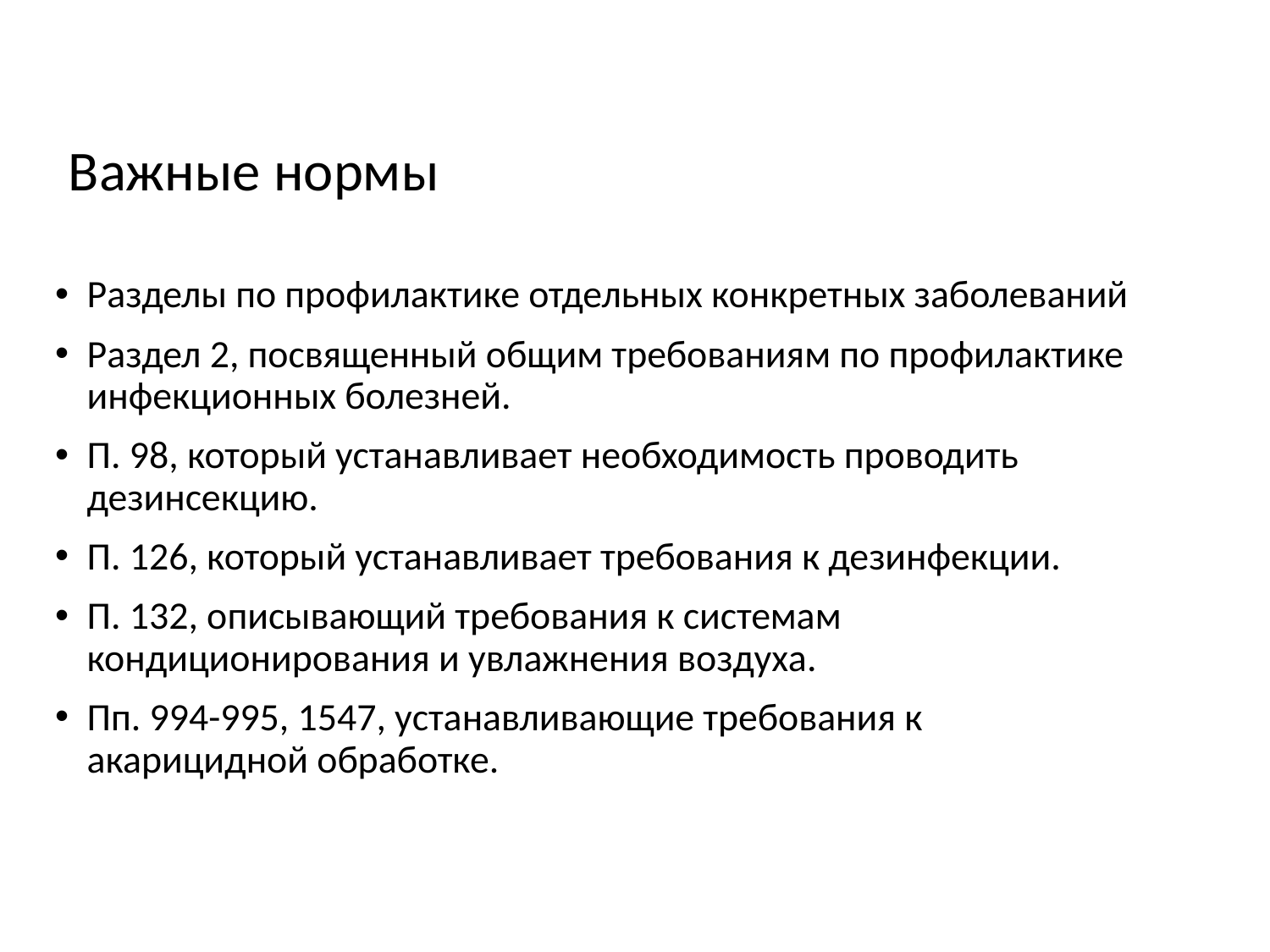

# Важные нормы
Разделы по профилактике отдельных конкретных заболеваний
Раздел 2, посвященный общим требованиям по профилактике инфекционных болезней.
П. 98, который устанавливает необходимость проводить дезинсекцию.
П. 126, который устанавливает требования к дезинфекции.
П. 132, описывающий требования к системам кондиционирования и увлажнения воздуха.
Пп. 994-995, 1547, устанавливающие требования к акарицидной обработке.